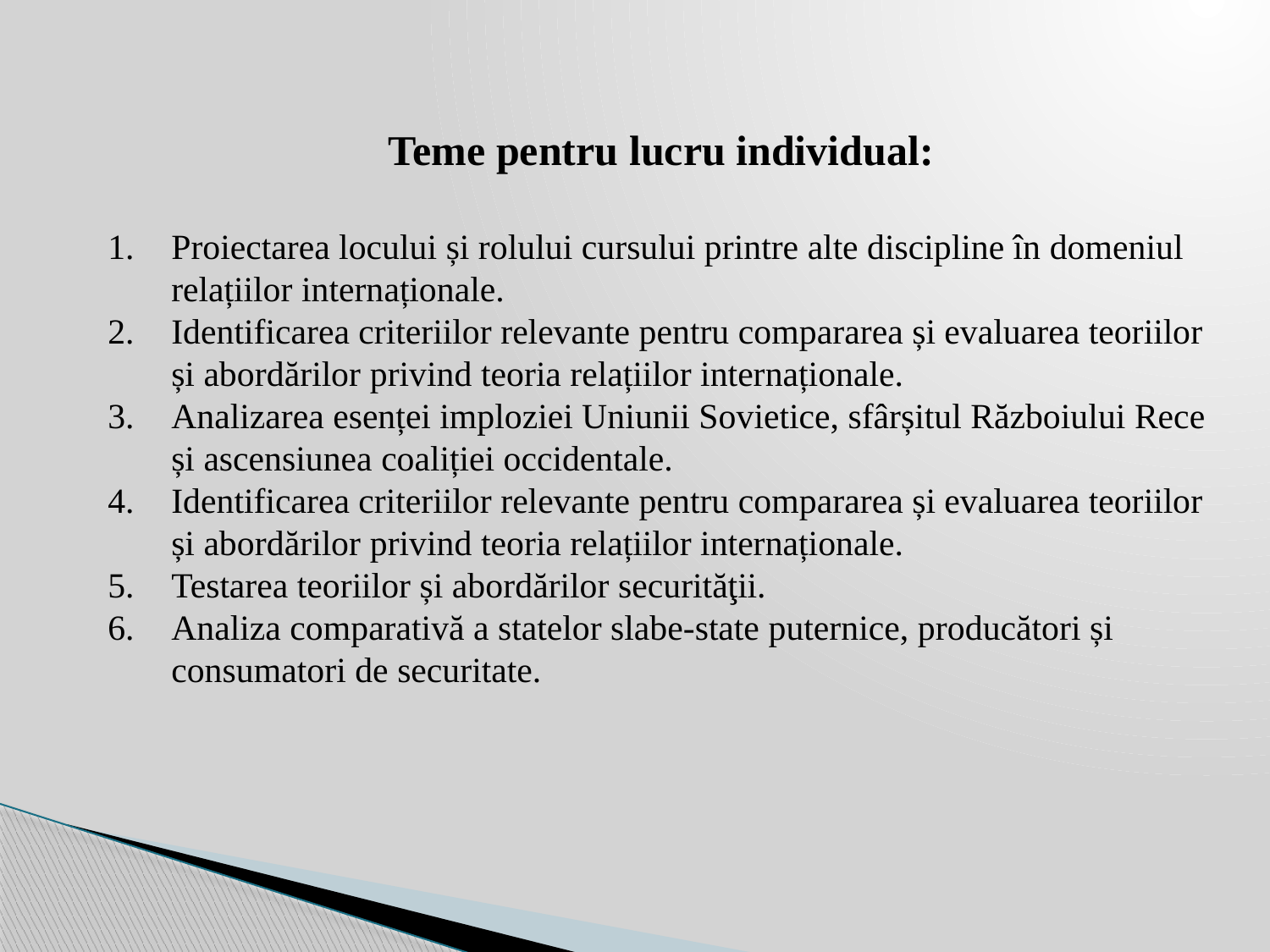

Teme pentru lucru individual:

Proiectarea locului și rolului cursului printre alte discipline în domeniul relațiilor internaționale.
Identificarea criteriilor relevante pentru compararea și evaluarea teoriilor și abordărilor privind teoria relațiilor internaționale.
Analizarea esenței imploziei Uniunii Sovietice, sfârșitul Războiului Rece și ascensiunea coaliției occidentale.
Identificarea criteriilor relevante pentru compararea și evaluarea teoriilor și abordărilor privind teoria relațiilor internaționale.
Testarea teoriilor și abordărilor securităţii.
Analiza comparativă a statelor slabe-state puternice, producători și consumatori de securitate.